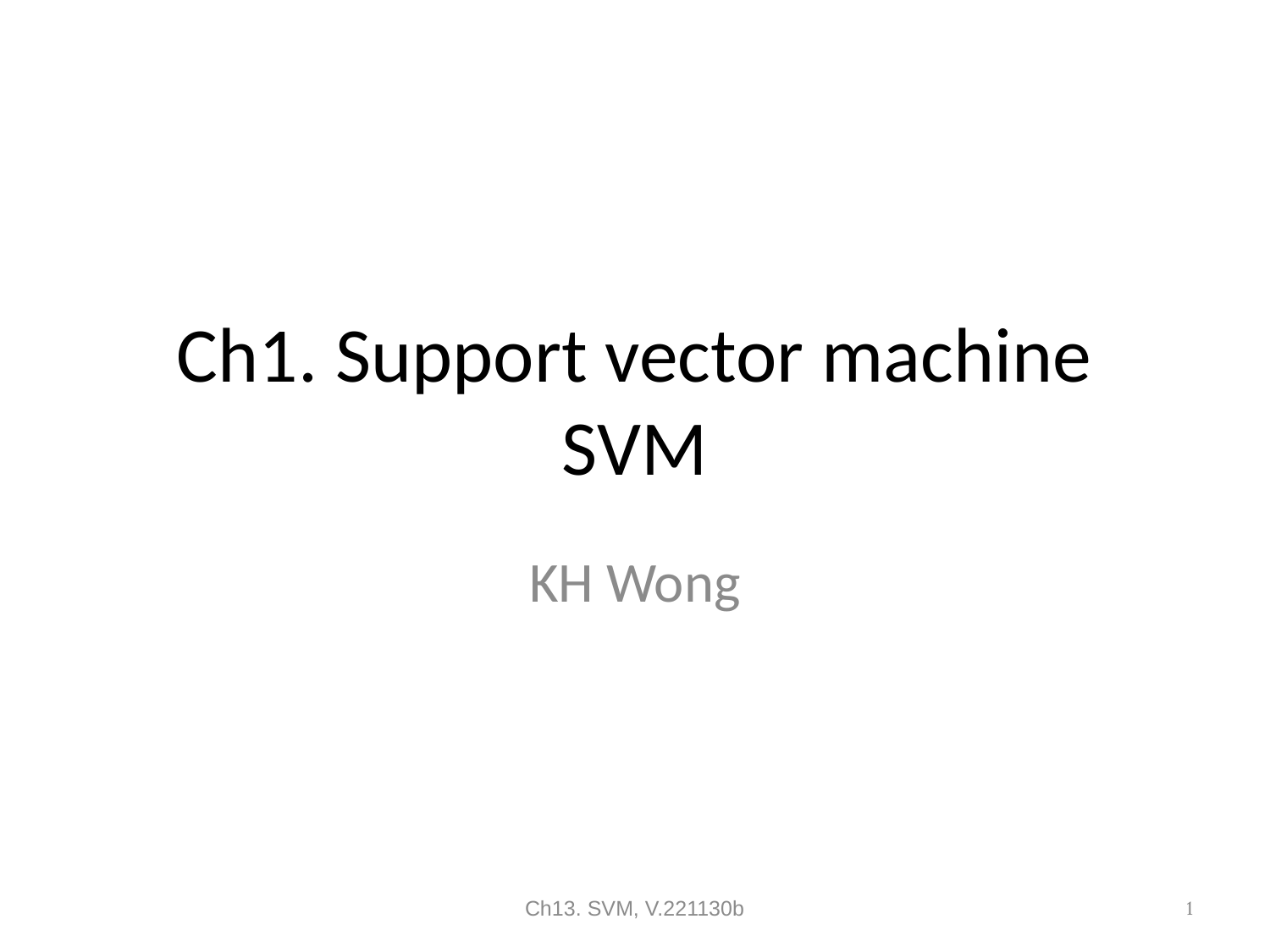

# Ch1. Support vector machine SVM
KH Wong
Ch13. SVM, V.221130b
1